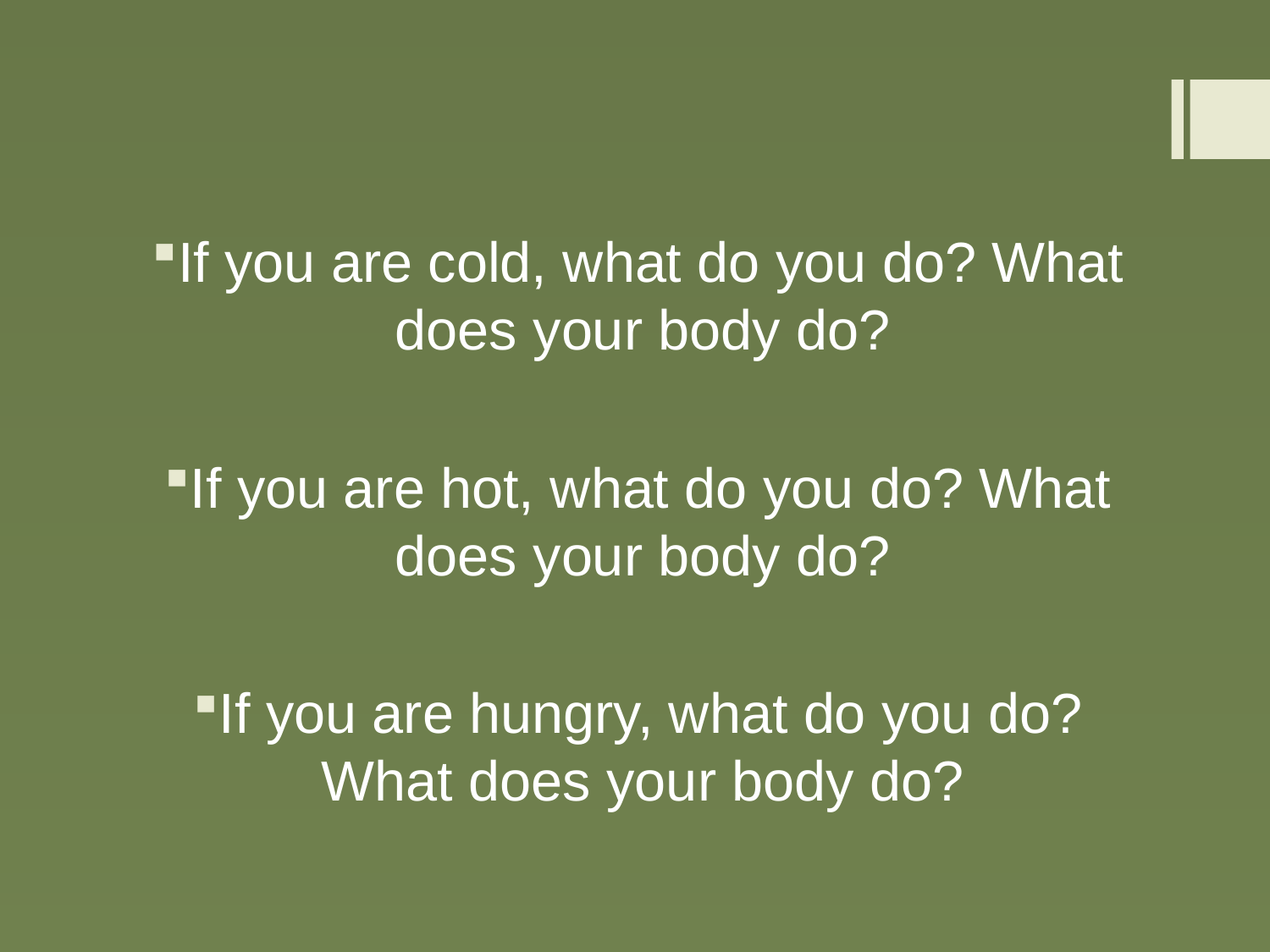

If you are cold, what do you do? What does your body do?

If you are hot, what do you do? What does your body do?

If you are hungry, what do you do? What does your body do?